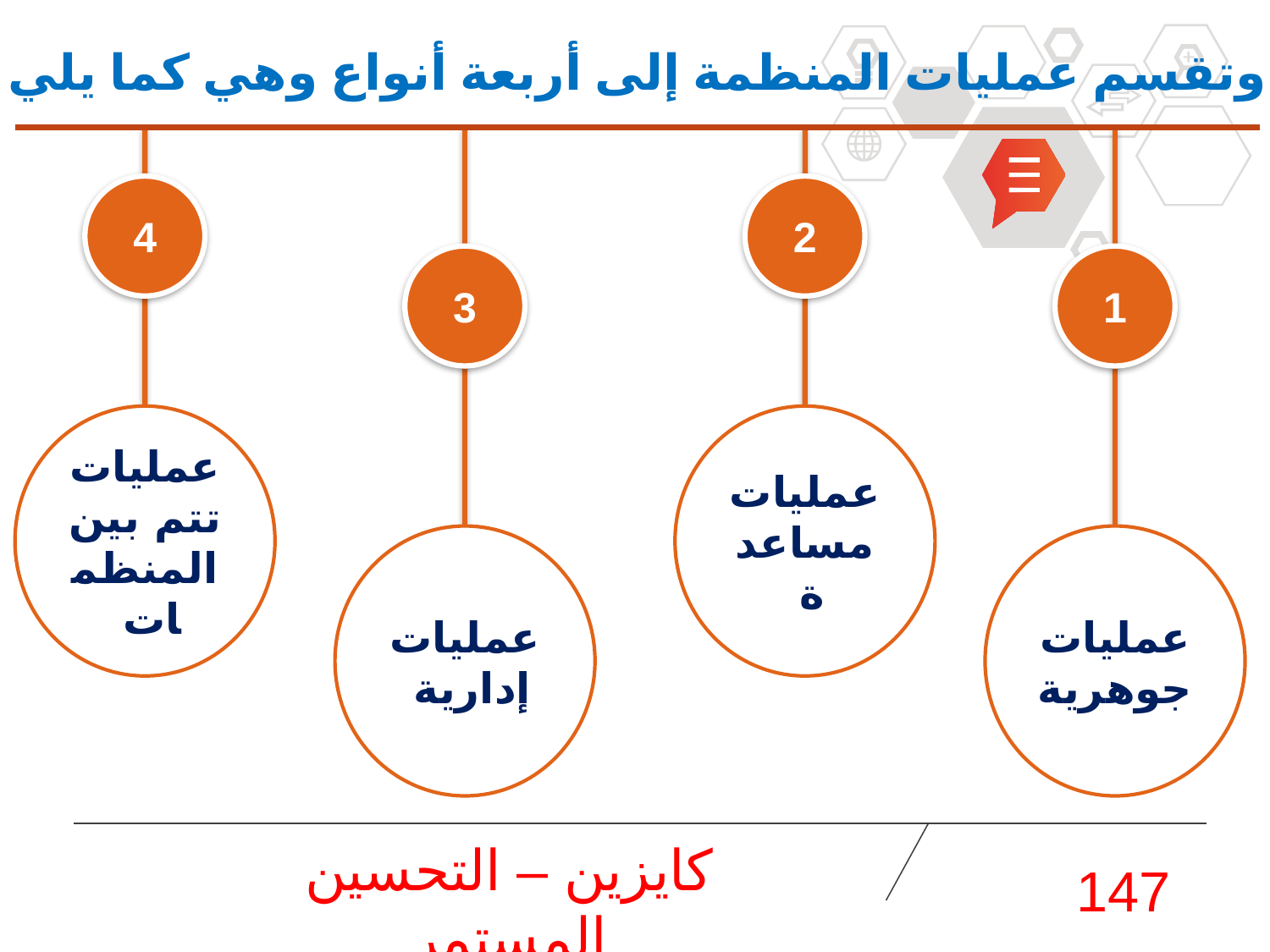

وتقسم عمليات المنظمة إلى أربعة أنواع وهي كما يلي
4
2
3
1
عمليات تتم بين المنظمات
عمليات مساعدة
عمليات إدارية
عمليات جوهرية
كايزين – التحسين المستمر
147